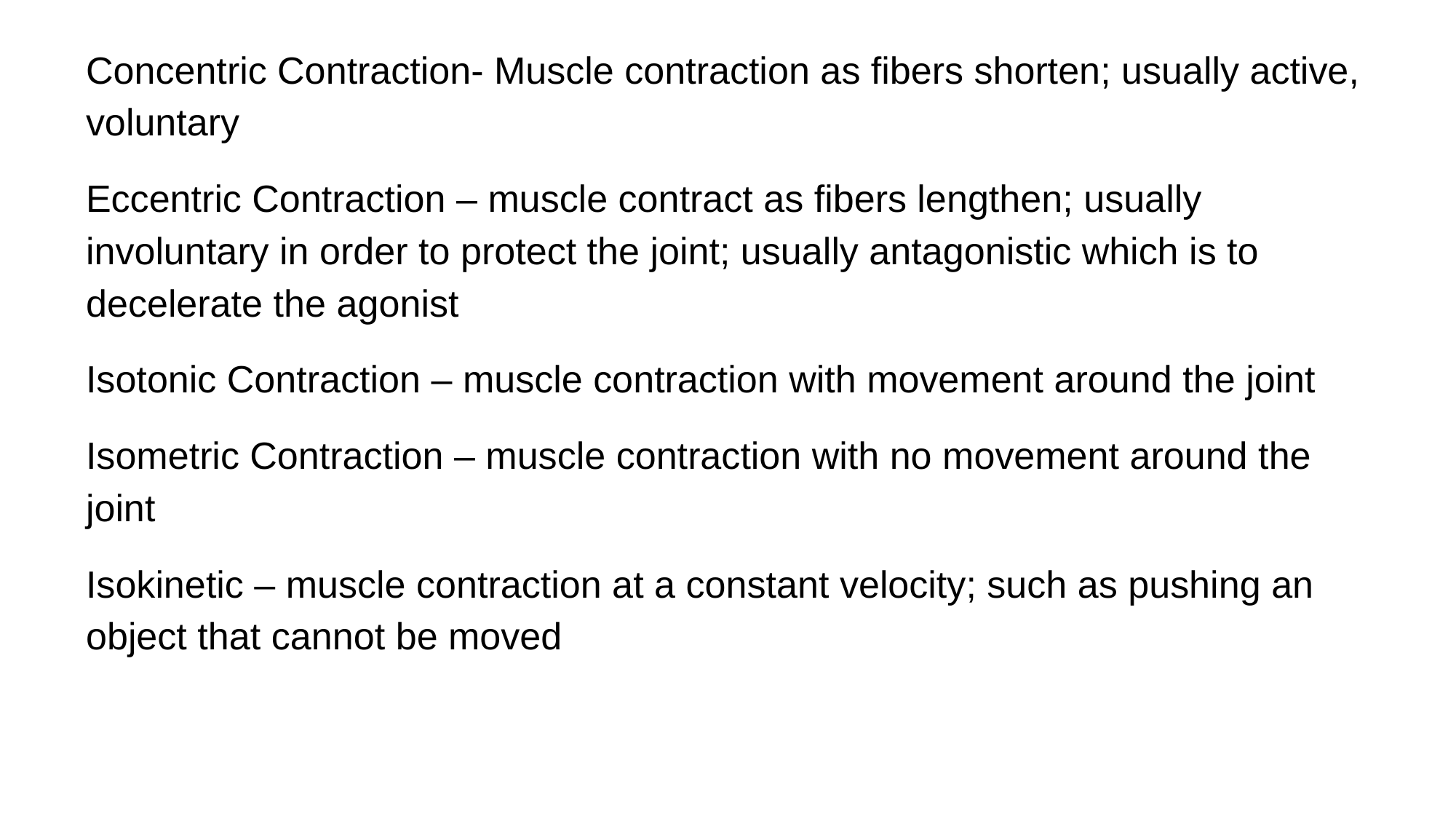

Concentric Contraction- Muscle contraction as fibers shorten; usually active, voluntary

Eccentric Contraction – muscle contract as fibers lengthen; usually involuntary in order to protect the joint; usually antagonistic which is to decelerate the agonist

Isotonic Contraction – muscle contraction with movement around the joint

Isometric Contraction – muscle contraction with no movement around the joint

Isokinetic – muscle contraction at a constant velocity; such as pushing an object that cannot be moved